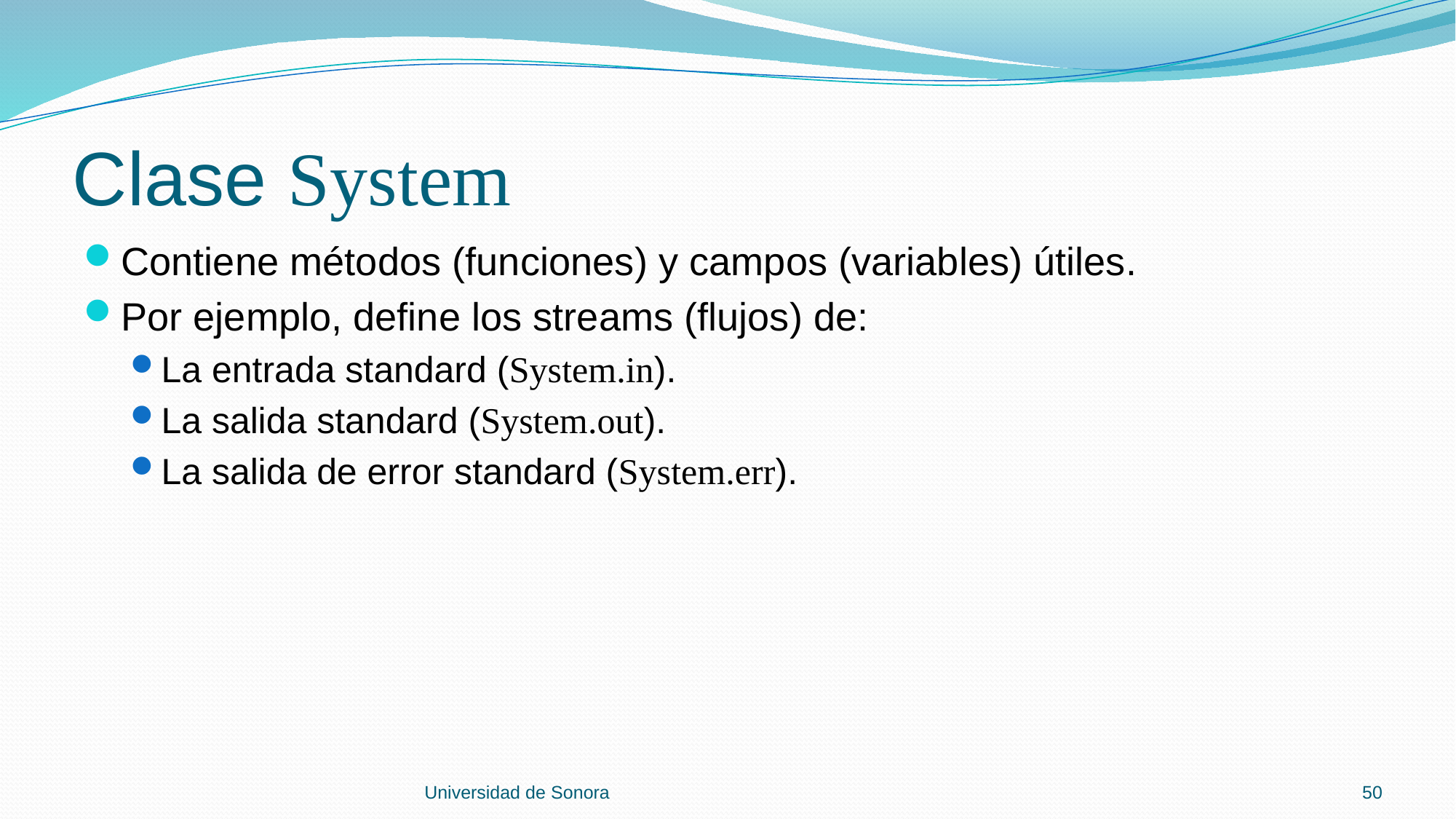

# Clase System
Contiene métodos (funciones) y campos (variables) útiles.
Por ejemplo, define los streams (flujos) de:
La entrada standard (System.in).
La salida standard (System.out).
La salida de error standard (System.err).

Universidad de Sonora
50